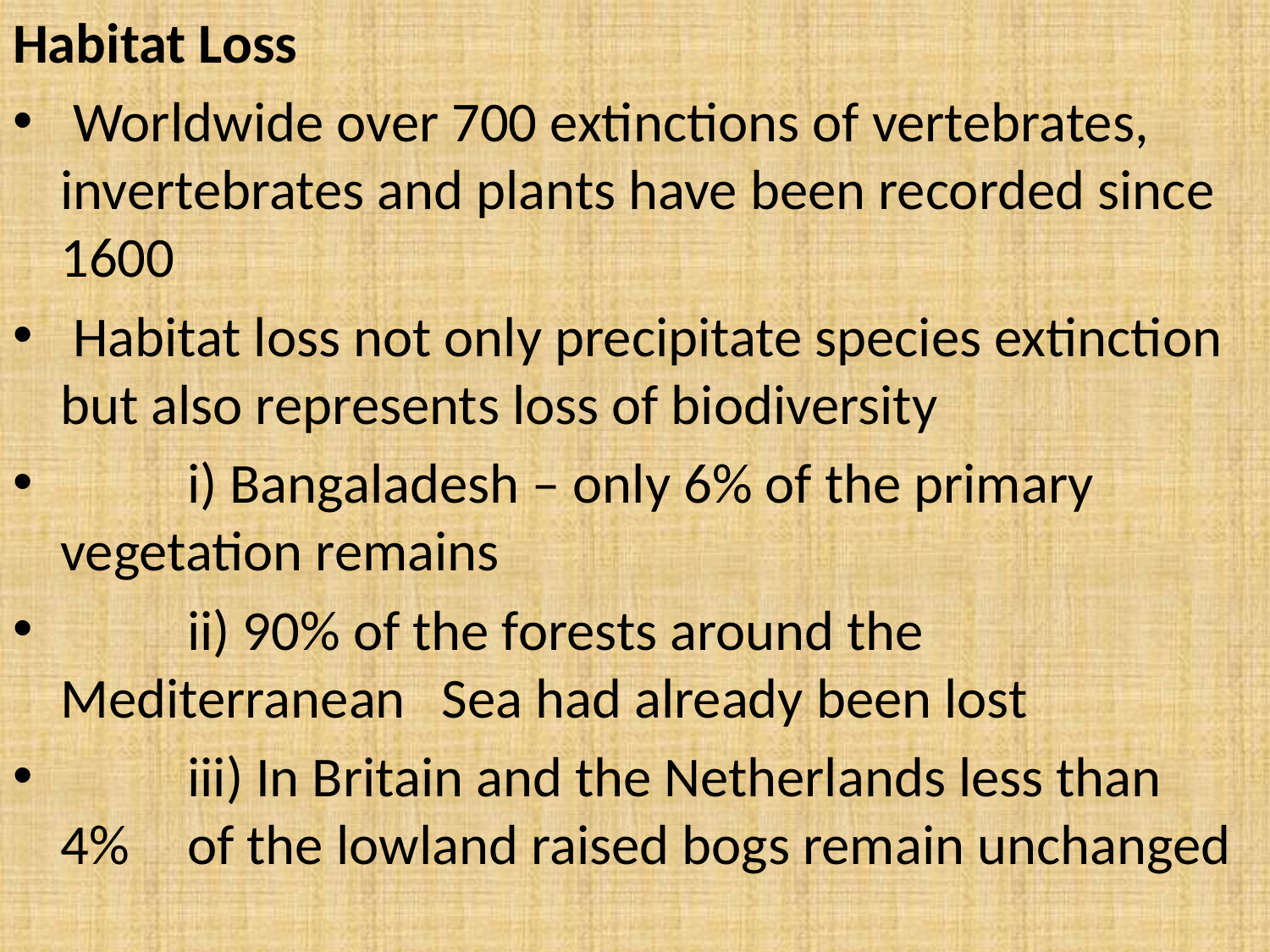

Habitat Loss
 Worldwide over 700 extinctions of vertebrates, invertebrates and plants have been recorded since 1600
 Habitat loss not only precipitate species extinction but also represents loss of biodiversity
	i) Bangaladesh – only 6% of the primary 	vegetation remains
	ii) 90% of the forests around the Mediterranean 	Sea had already been lost
	iii) In Britain and the Netherlands less than 4% 	of the lowland raised bogs remain unchanged